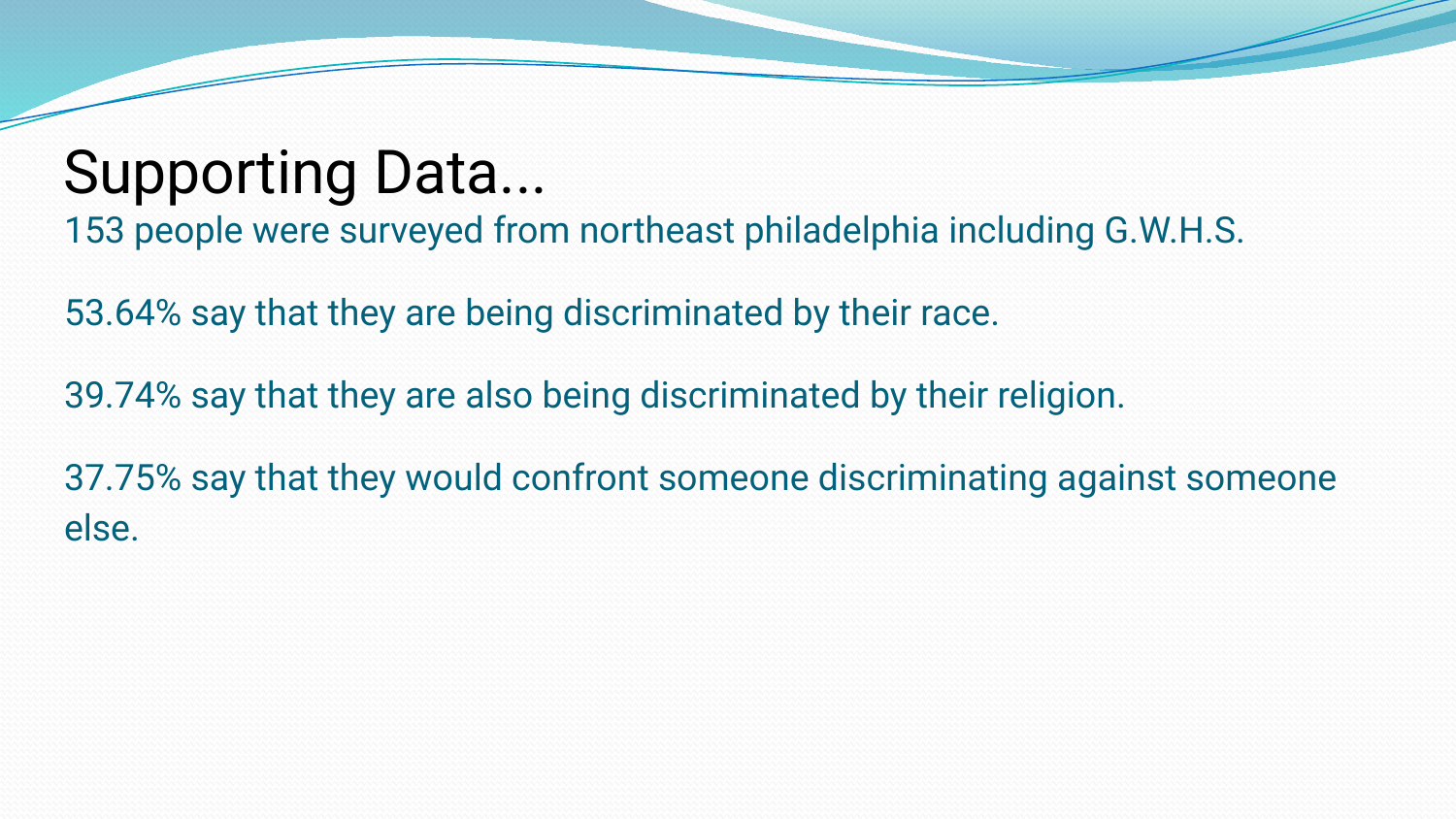

# Supporting Data...
153 people were surveyed from northeast philadelphia including G.W.H.S.
53.64% say that they are being discriminated by their race.
39.74% say that they are also being discriminated by their religion.
37.75% say that they would confront someone discriminating against someone else.